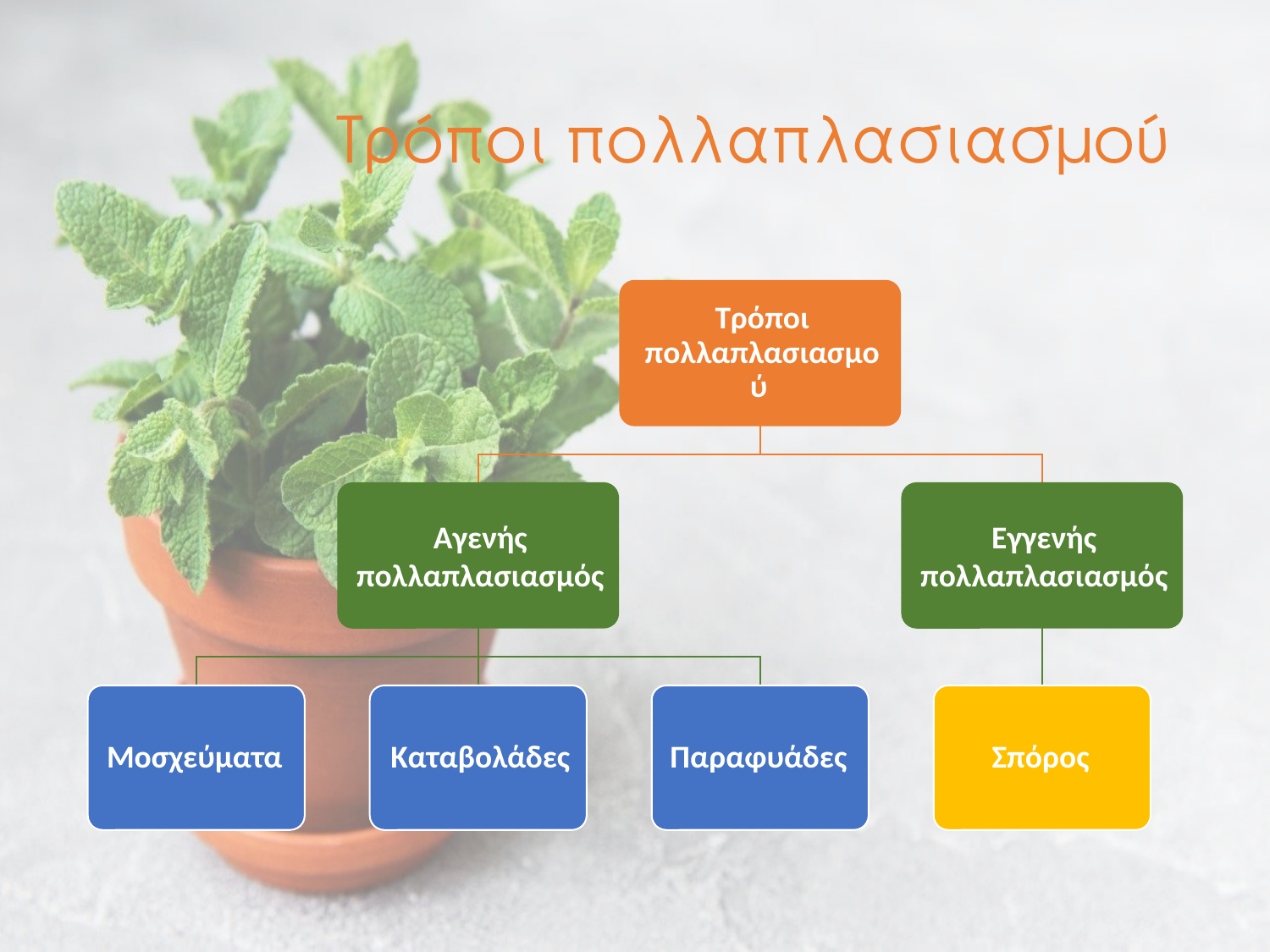

# Τρόποι πολλαπλασιασμού
Τρόποι πολλαπλασιασμού
Αγενής πολλαπλασιασμός
Μοσχεύματα
Καταβολάδες
Παραφυάδες
Εγγενής πολλαπλασιασμός
Σπόρος